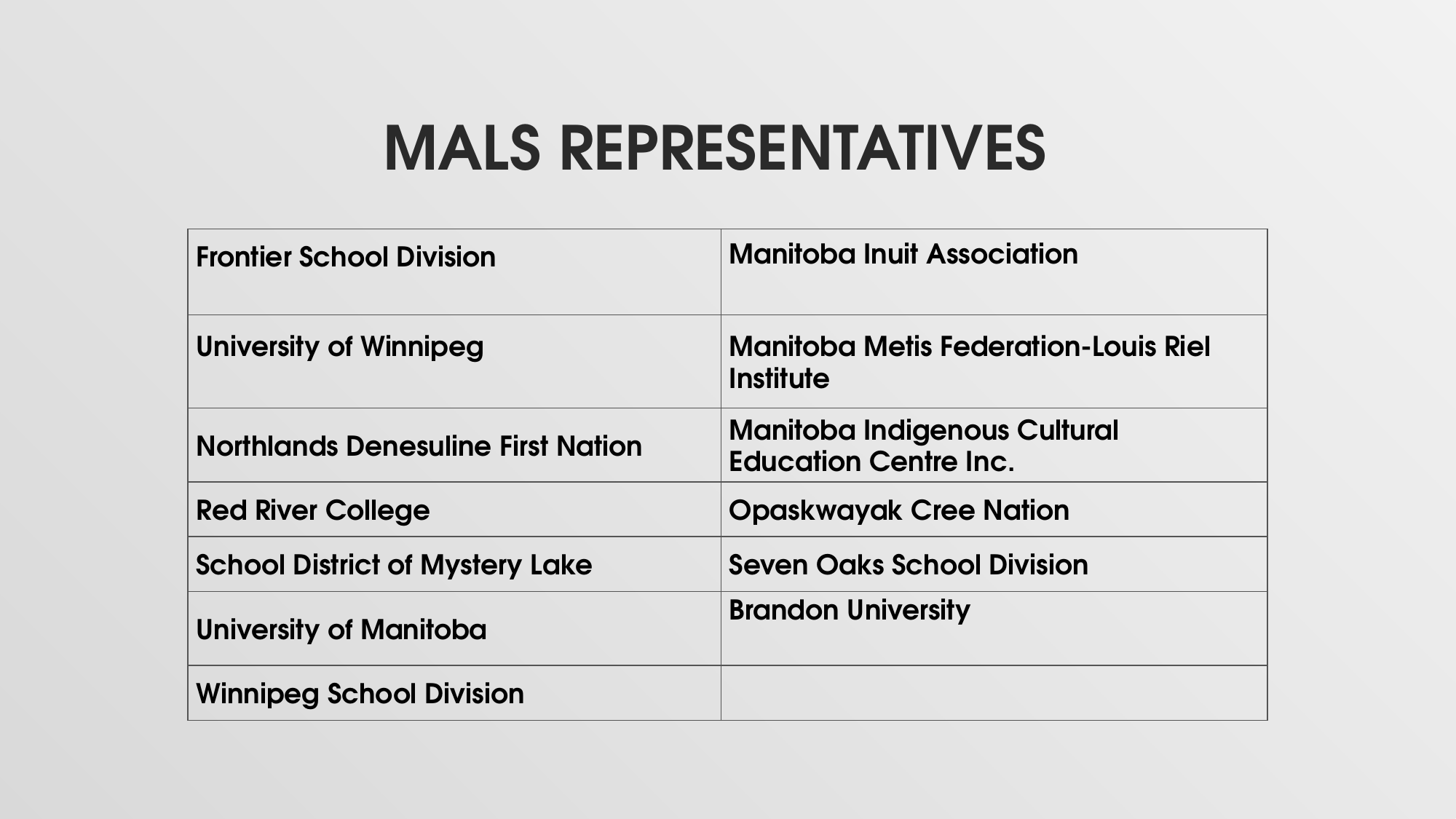

# MALS representatives

| Frontier School Division | Manitoba Inuit Association |
| --- | --- |
| University of Winnipeg | Manitoba Metis Federation-Louis Riel Institute |
| Northlands Denesuline First Nation | Manitoba Indigenous Cultural Education Centre Inc. |
| Red River College | Opaskwayak Cree Nation |
| School District of Mystery Lake | Seven Oaks School Division |
| University of Manitoba | Brandon University |
| Winnipeg School Division |  |